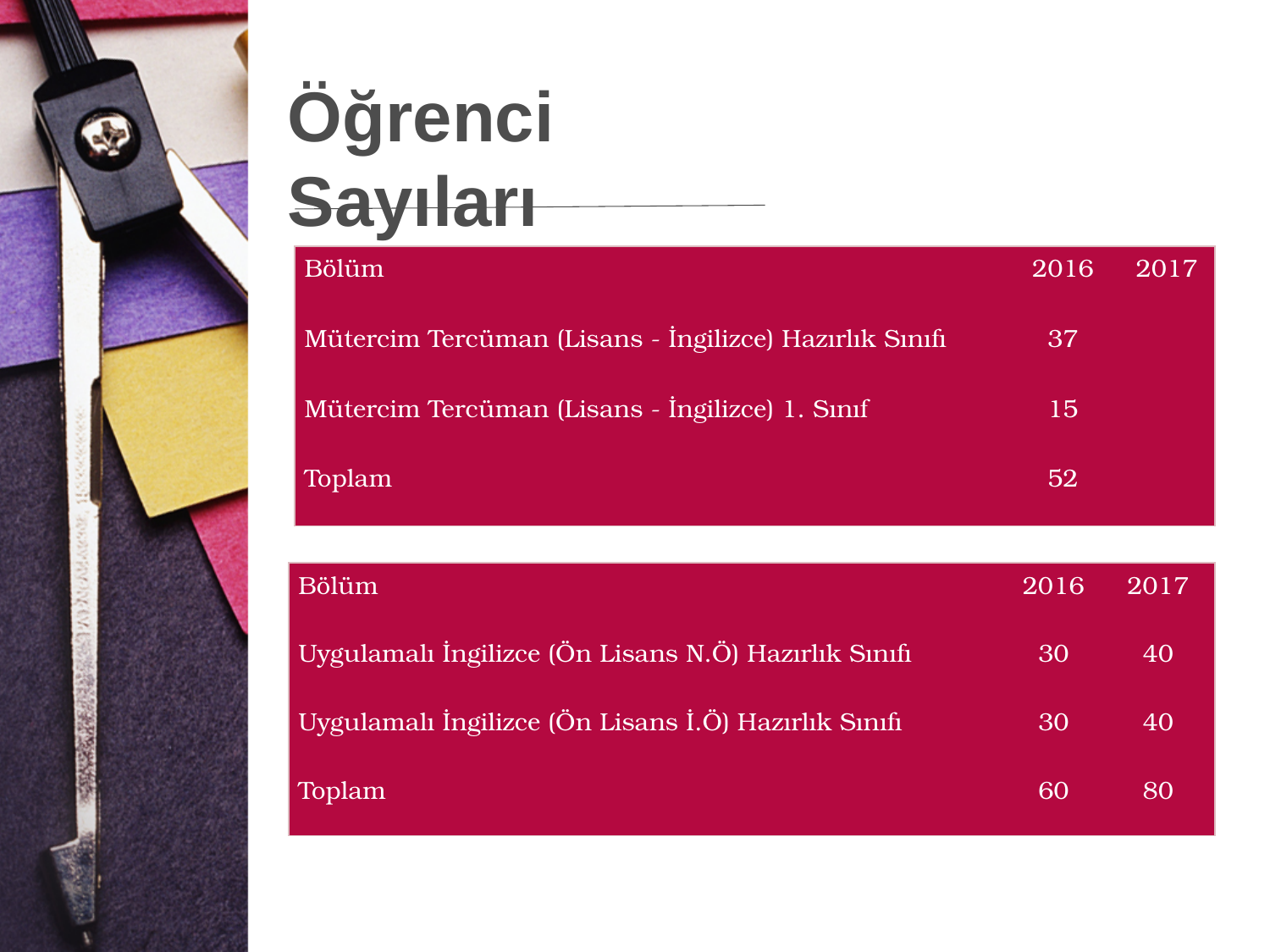

# Öğrenci Sayıları
| Bölüm | 2016 | 2017 |
| --- | --- | --- |
| Mütercim Tercüman (Lisans - İngilizce) Hazırlık Sınıfı | 37 |  |
| Mütercim Tercüman (Lisans - İngilizce) 1. Sınıf | 15 |  |
| Toplam | 52 |  |
| Bölüm | 2016 | 2017 |
| --- | --- | --- |
| Uygulamalı İngilizce (Ön Lisans N.Ö) Hazırlık Sınıfı | 30 | 40 |
| Uygulamalı İngilizce (Ön Lisans İ.Ö) Hazırlık Sınıfı | 30 | 40 |
| Toplam | 60 | 80 |